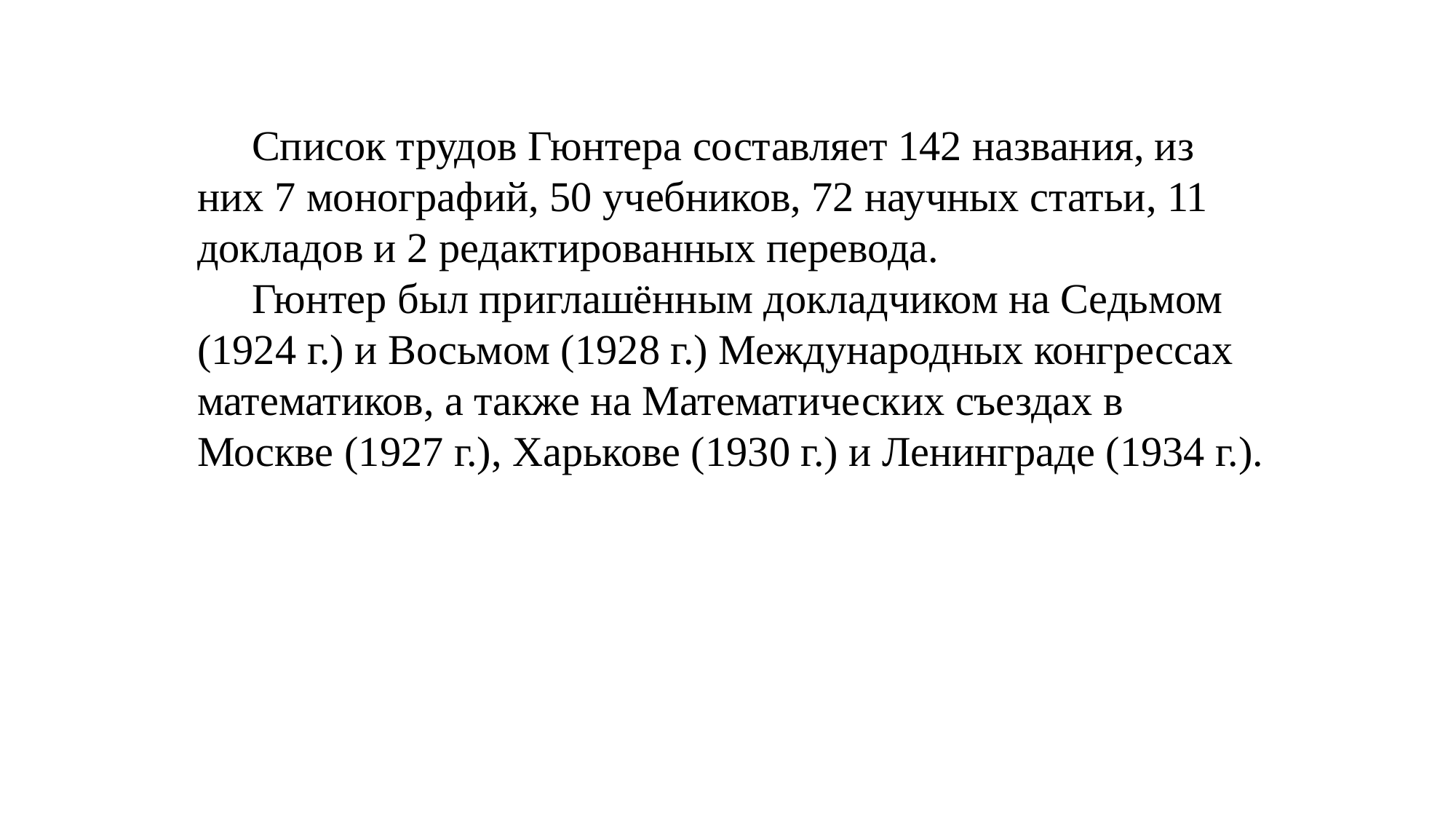

Список трудов Гюнтера составляет 142 названия, из них 7 монографий, 50 учебников, 72 научных статьи, 11 докладов и 2 редактированных перевода.
Гюнтер был приглашённым докладчиком на Седьмом (1924 г.) и Восьмом (1928 г.) Международных конгрессах математиков, а также на Mатематических съездах в Москве (1927 г.), Харькове (1930 г.) и Ленинграде (1934 г.).